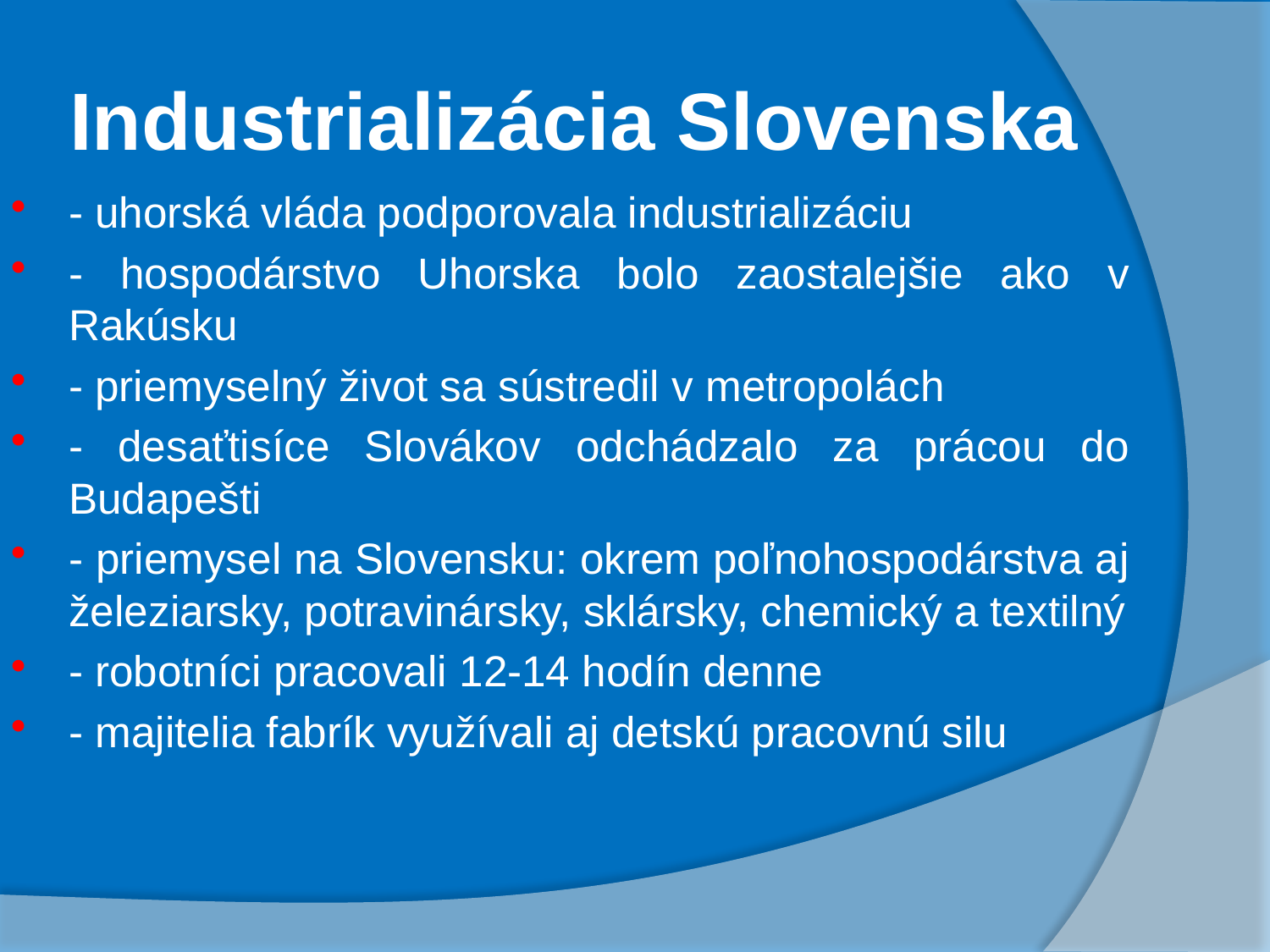

# Industrializácia Slovenska
- uhorská vláda podporovala industrializáciu
- hospodárstvo Uhorska bolo zaostalejšie ako v Rakúsku
- priemyselný život sa sústredil v metropolách
- desaťtisíce Slovákov odchádzalo za prácou do Budapešti
- priemysel na Slovensku: okrem poľnohospodárstva aj železiarsky, potravinársky, sklársky, chemický a textilný
- robotníci pracovali 12-14 hodín denne
- majitelia fabrík využívali aj detskú pracovnú silu